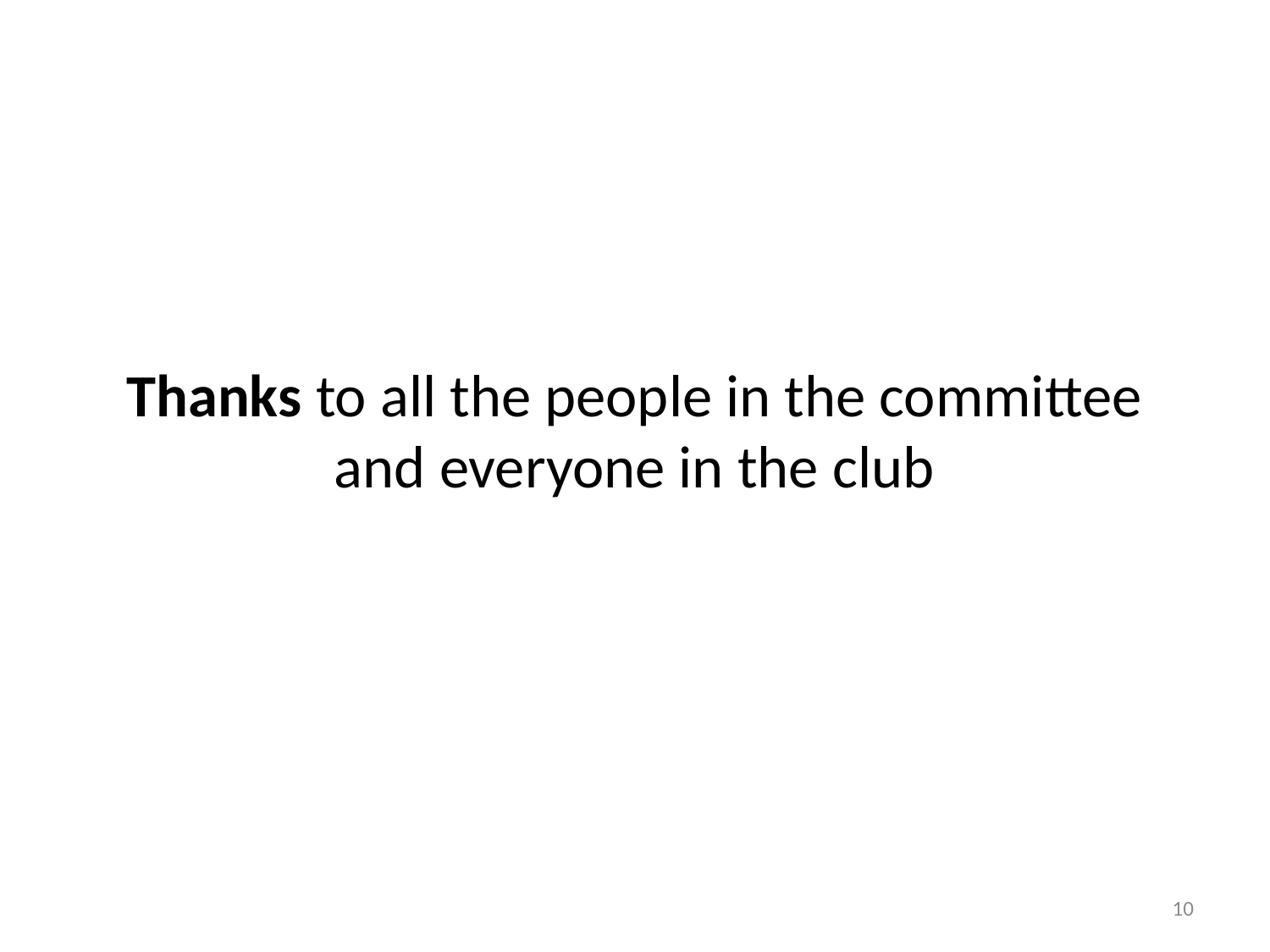

# Thanks to all the people in the committee and everyone in the club
10